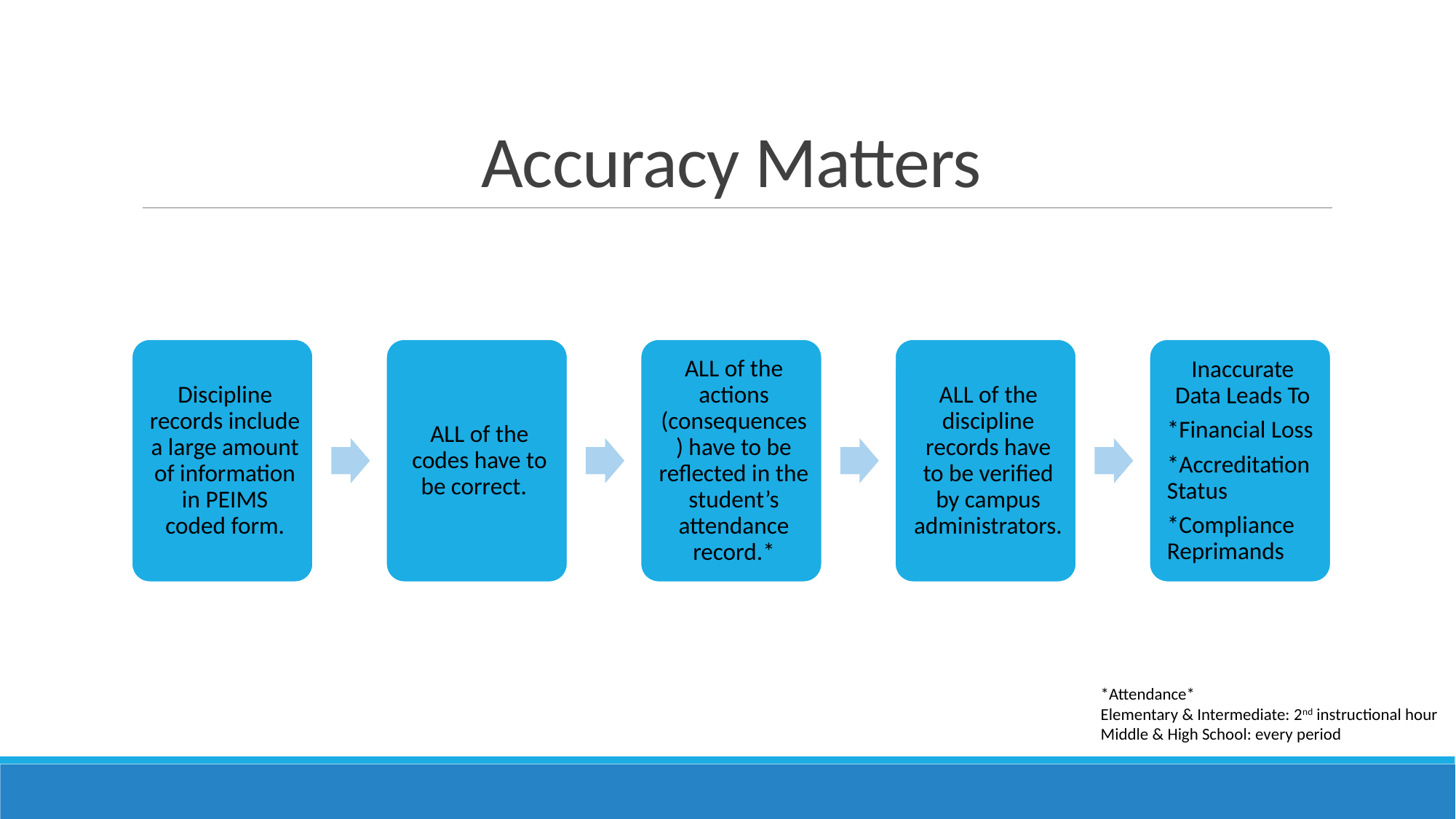

# Accuracy Matters
Discipline records include a large amount of information in PEIMS coded form.

ALL of the codes have to be correct.

ALL of the actions (consequences) have to be reflected in the student’s attendance record.*

ALL of the discipline records have to be verified by campus administrators.

Inaccurate Data Leads To
*Financial Loss
*Accreditation Status
*Compliance Reprimands
*Attendance*
Elementary & Intermediate: 2nd instructional hour
Middle & High School: every period